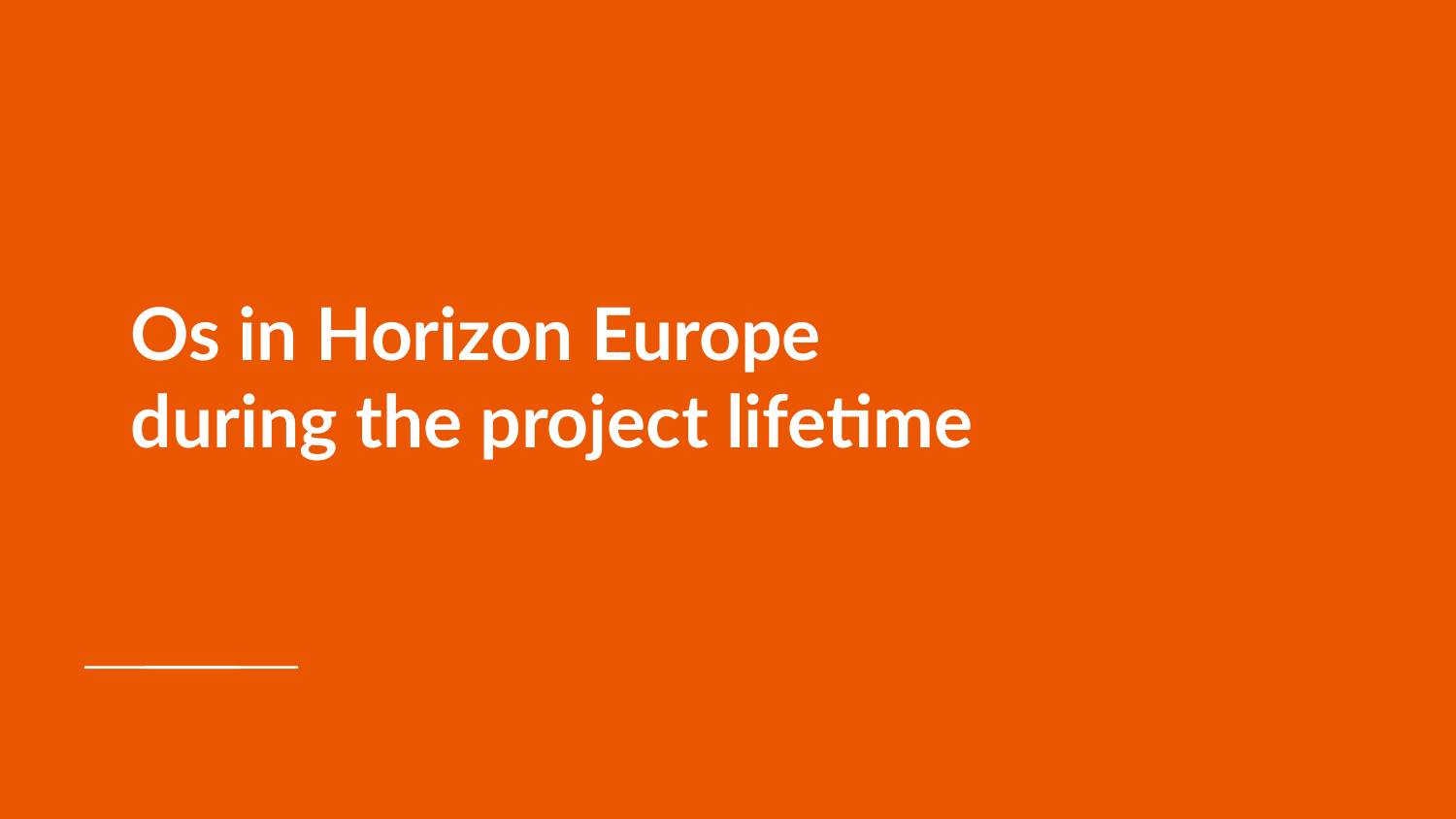

# Os in Horizon Europe
during the project lifetime